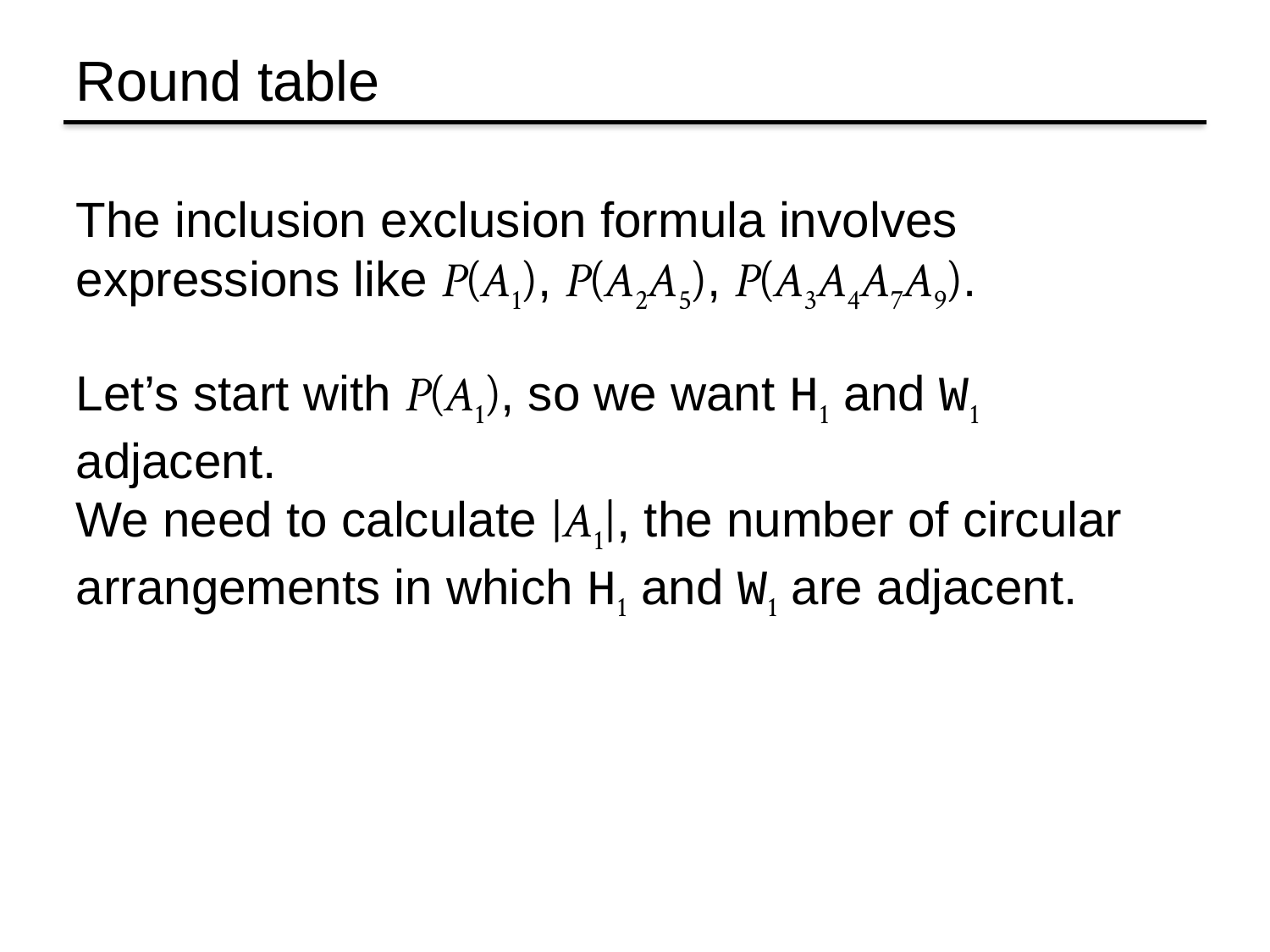

# Round table
The inclusion exclusion formula involves expressions like P(A1), P(A2A5), P(A3A4A7A9).
Let’s start with P(A1), so we want H1 and W1 adjacent.
We need to calculate |A1|, the number of circular arrangements in which H1 and W1 are adjacent.